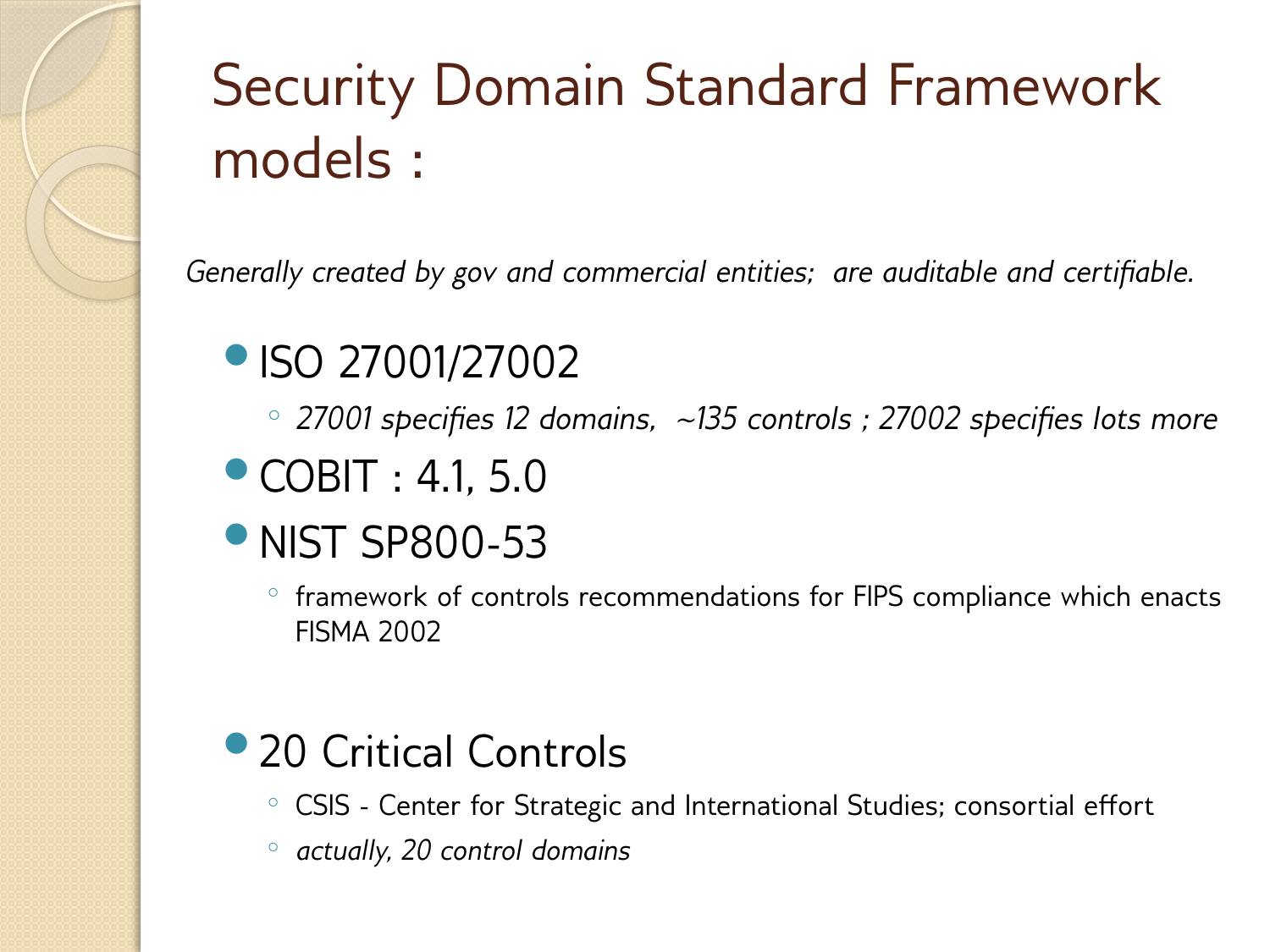

# Security Domain Standard Framework models :
Generally created by gov and commercial entities;  are auditable and certifiable.
ISO 27001/27002
27001 specifies 12 domains,  ~135 controls ; 27002 specifies lots more
COBIT : 4.1, 5.0
NIST SP800-53
framework of controls recommendations for FIPS compliance which enacts FISMA 2002

20 Critical Controls
CSIS - Center for Strategic and International Studies; consortial effort
actually, 20 control domains